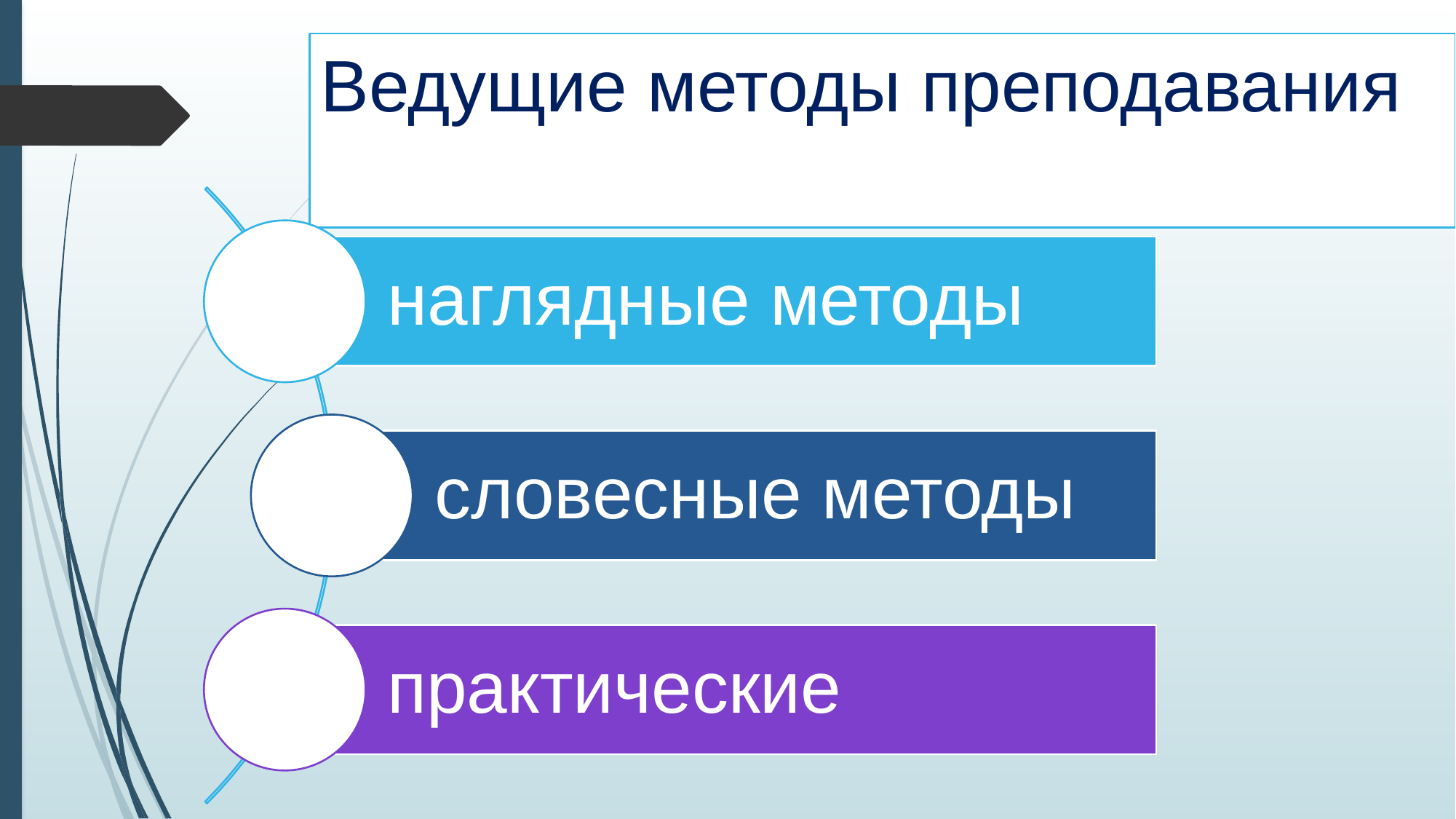

# Ведущие методы преподавания
наглядные методы
словесные методы
практические